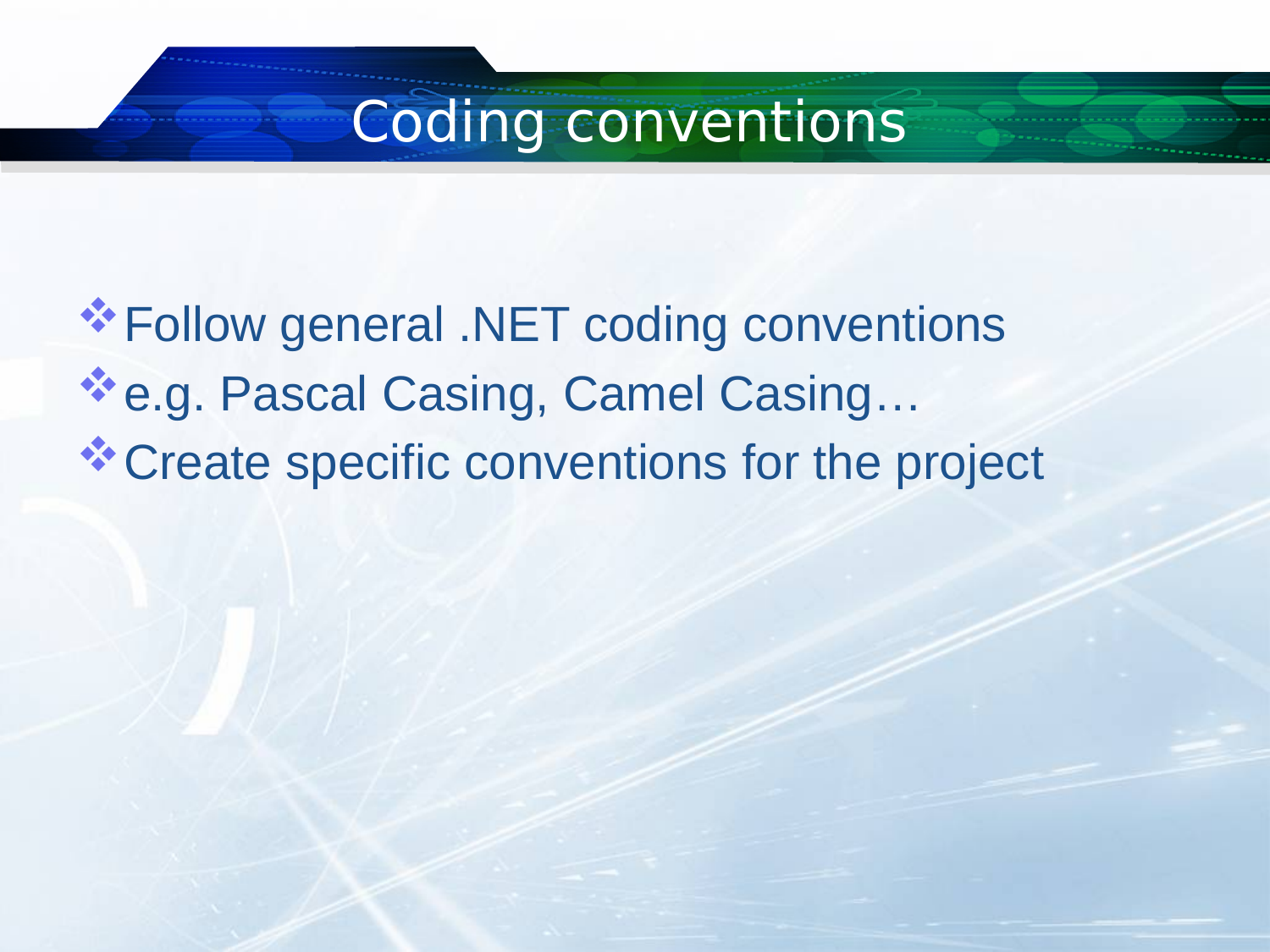

# Coding conventions
Follow general .NET coding conventions
e.g. Pascal Casing, Camel Casing…
Create specific conventions for the project